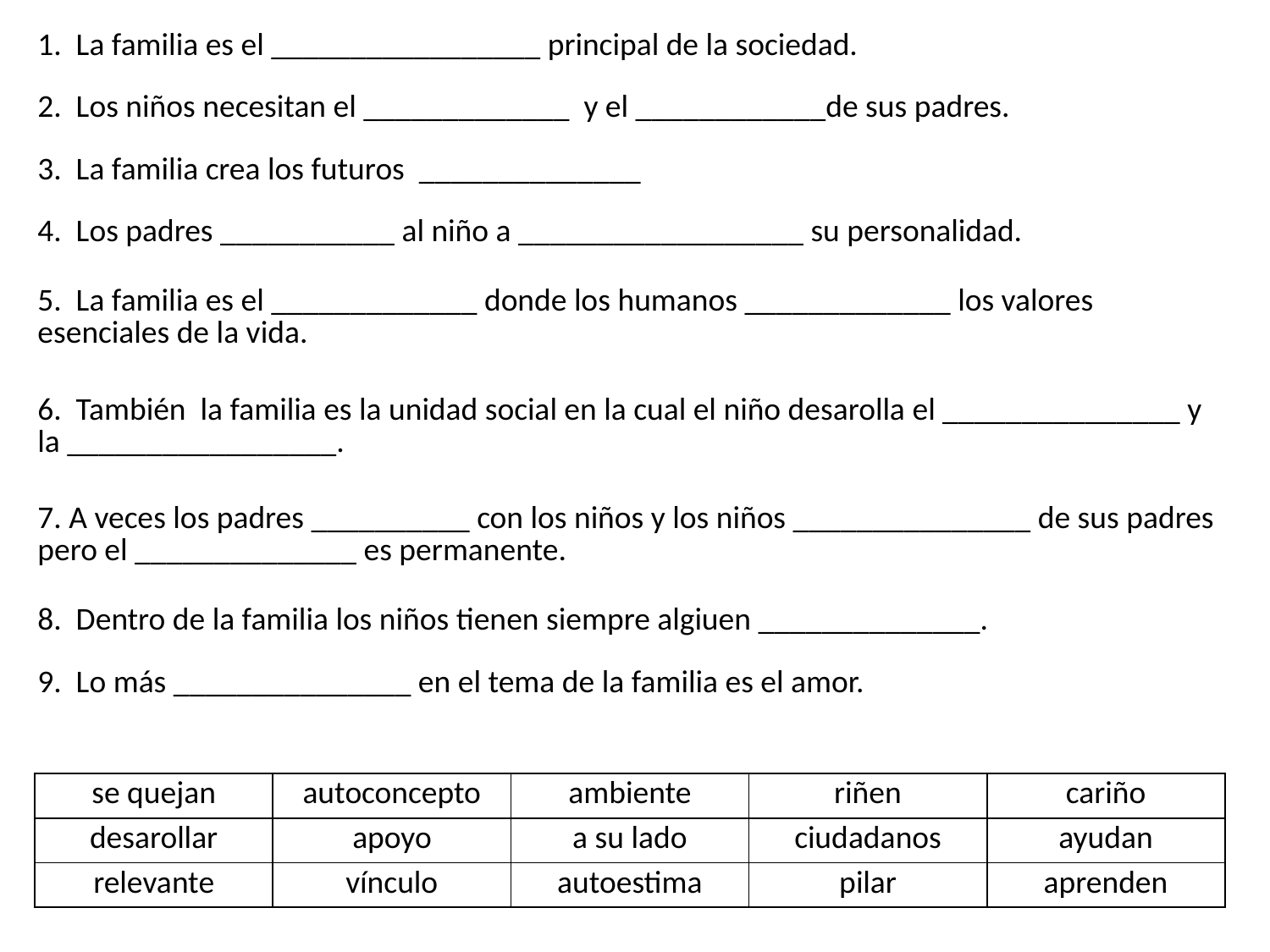

| 1. La familia es el \_\_\_\_\_\_\_\_\_\_\_\_\_\_\_\_\_ principal de la sociedad. |
| --- |
| 2. Los niños necesitan el \_\_\_\_\_\_\_\_\_\_\_\_\_ y el \_\_\_\_\_\_\_\_\_\_\_\_de sus padres. |
| 3. La familia crea los futuros \_\_\_\_\_\_\_\_\_\_\_\_\_\_ |
| 4. Los padres \_\_\_\_\_\_\_\_\_\_\_ al niño a \_\_\_\_\_\_\_\_\_\_\_\_\_\_\_\_\_\_ su personalidad. |
| 5. La familia es el \_\_\_\_\_\_\_\_\_\_\_\_\_ donde los humanos \_\_\_\_\_\_\_\_\_\_\_\_\_ los valores esenciales de la vida. |
| 6. También la familia es la unidad social en la cual el niño desarolla el \_\_\_\_\_\_\_\_\_\_\_\_\_\_\_ y la \_\_\_\_\_\_\_\_\_\_\_\_\_\_\_\_\_. |
| 7. A veces los padres \_\_\_\_\_\_\_\_\_\_ con los niños y los niños \_\_\_\_\_\_\_\_\_\_\_\_\_\_\_ de sus padres pero el \_\_\_\_\_\_\_\_\_\_\_\_\_\_ es permanente. |
| 8. Dentro de la familia los niños tienen siempre algiuen \_\_\_\_\_\_\_\_\_\_\_\_\_\_. |
| 9. Lo más \_\_\_\_\_\_\_\_\_\_\_\_\_\_\_ en el tema de la familia es el amor. |
| se quejan | autoconcepto | ambiente | riñen | cariño |
| --- | --- | --- | --- | --- |
| desarollar | apoyo | a su lado | ciudadanos | ayudan |
| relevante | vínculo | autoestima | pilar | aprenden |